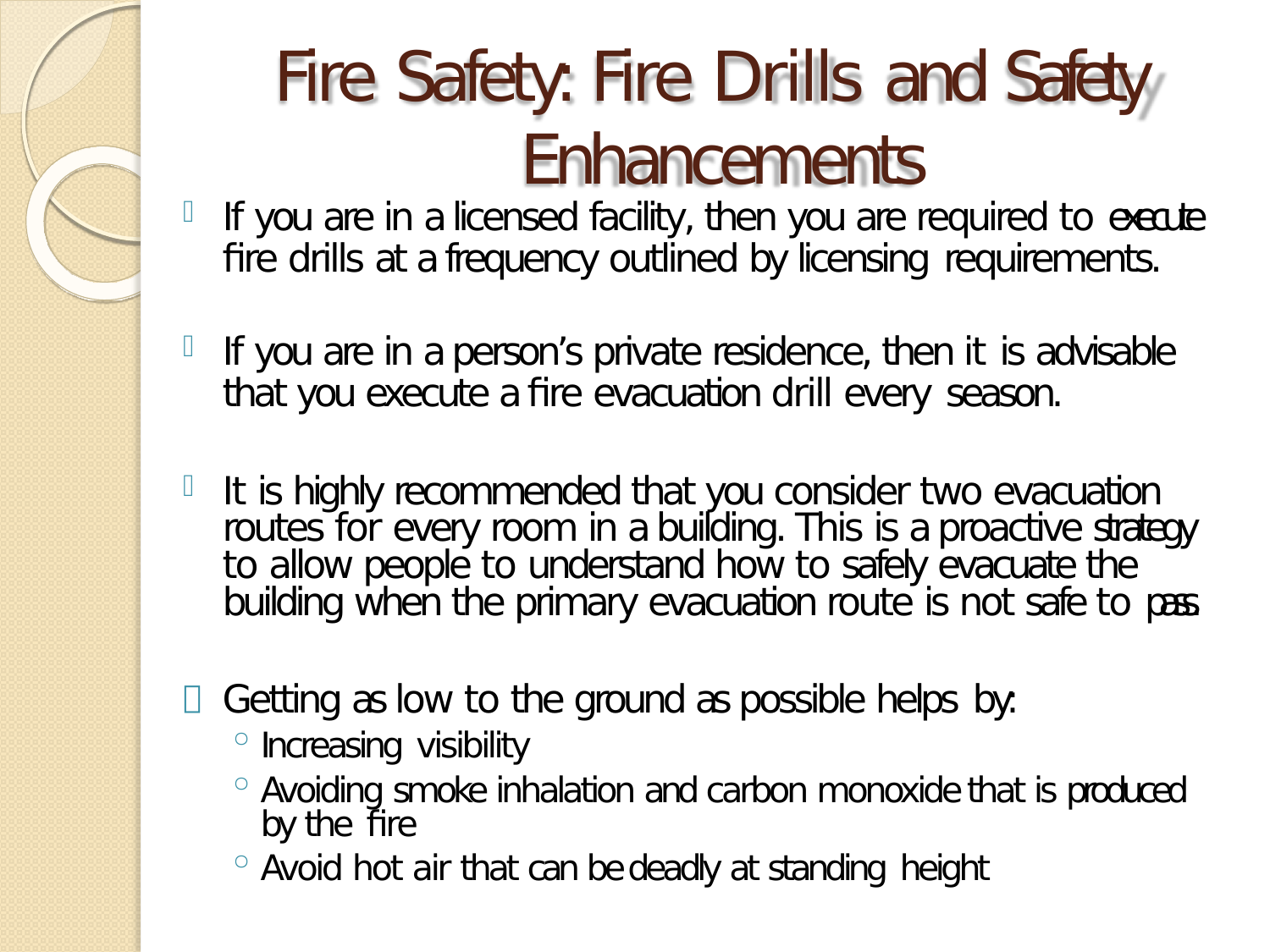

# Fire Safety: Fire Drills and Safety  Enhancements
If you are in a licensed facility, then you are required to execute
fire drills at a frequency outlined by licensing requirements.

If you are in a person’s private residence, then it is advisable
that you execute a fire evacuation drill every season.

It is highly recommended that you consider two evacuation  routes for every room in a building. This is a proactive strategy  to allow people to understand how to safely evacuate the  building when the primary evacuation route is not safe to pass.

Getting as low to the ground as possible helps by:
Increasing visibility
Avoiding smoke inhalation and carbon monoxide that is produced  by the fire
Avoid hot air that can be deadly at standing height